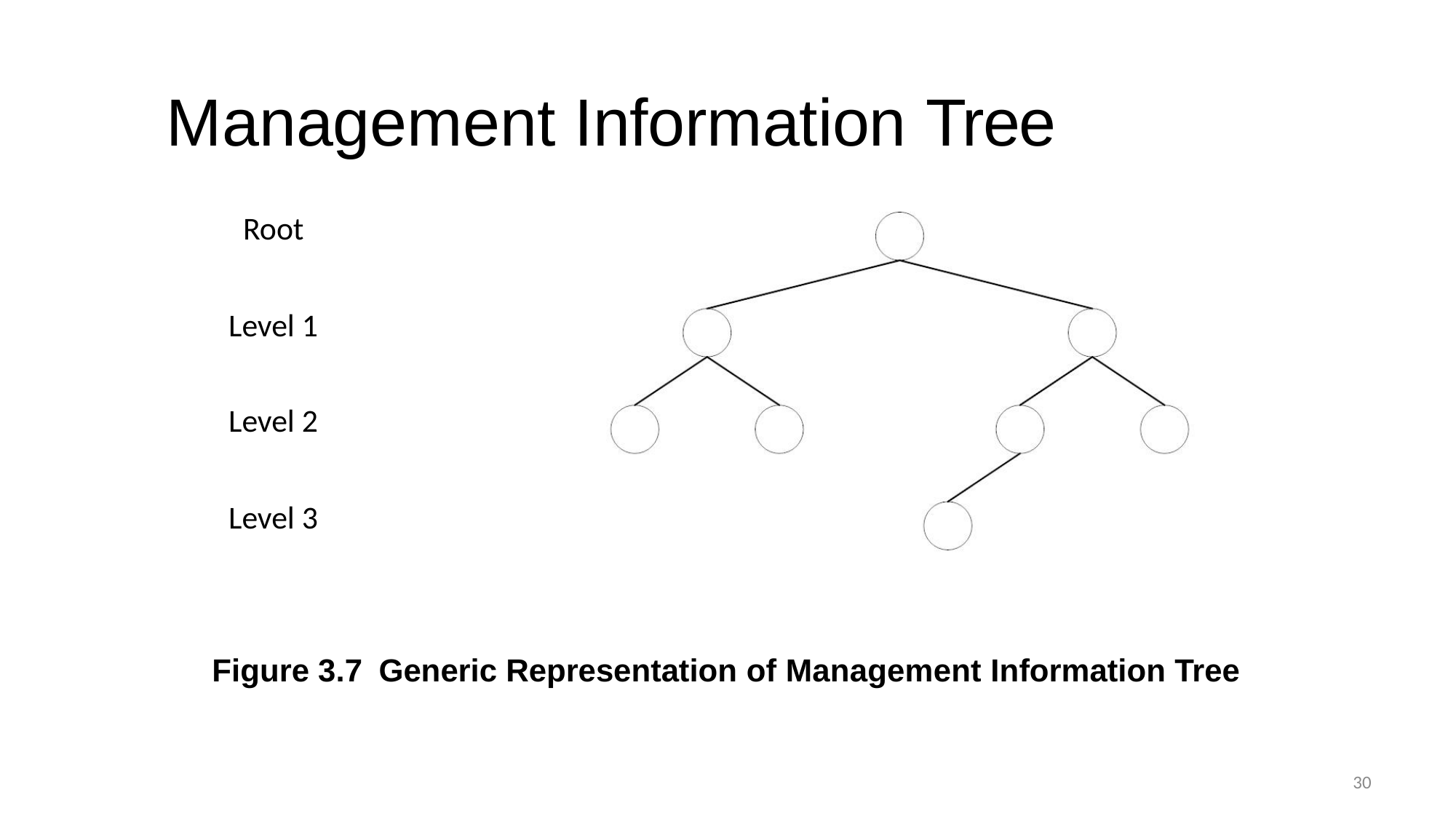

Management Information Tree
Root
Level 1
Level 2
Level 3
Figure 3.7 Generic Representation of Management Information Tree
30
31